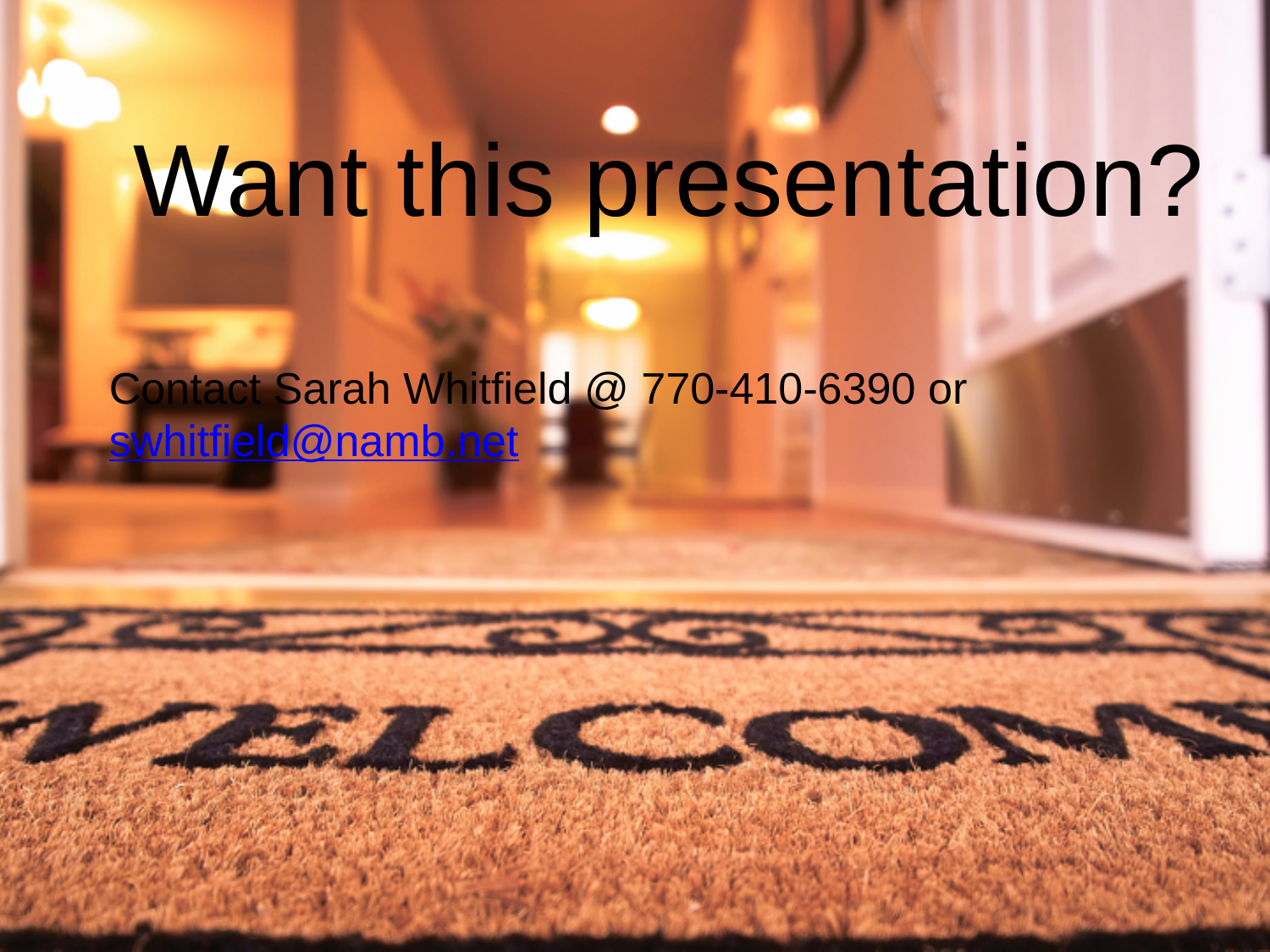

Want this presentation?

Contact Sarah Whitfield @ 770-410-6390 or swhitfield@namb.net